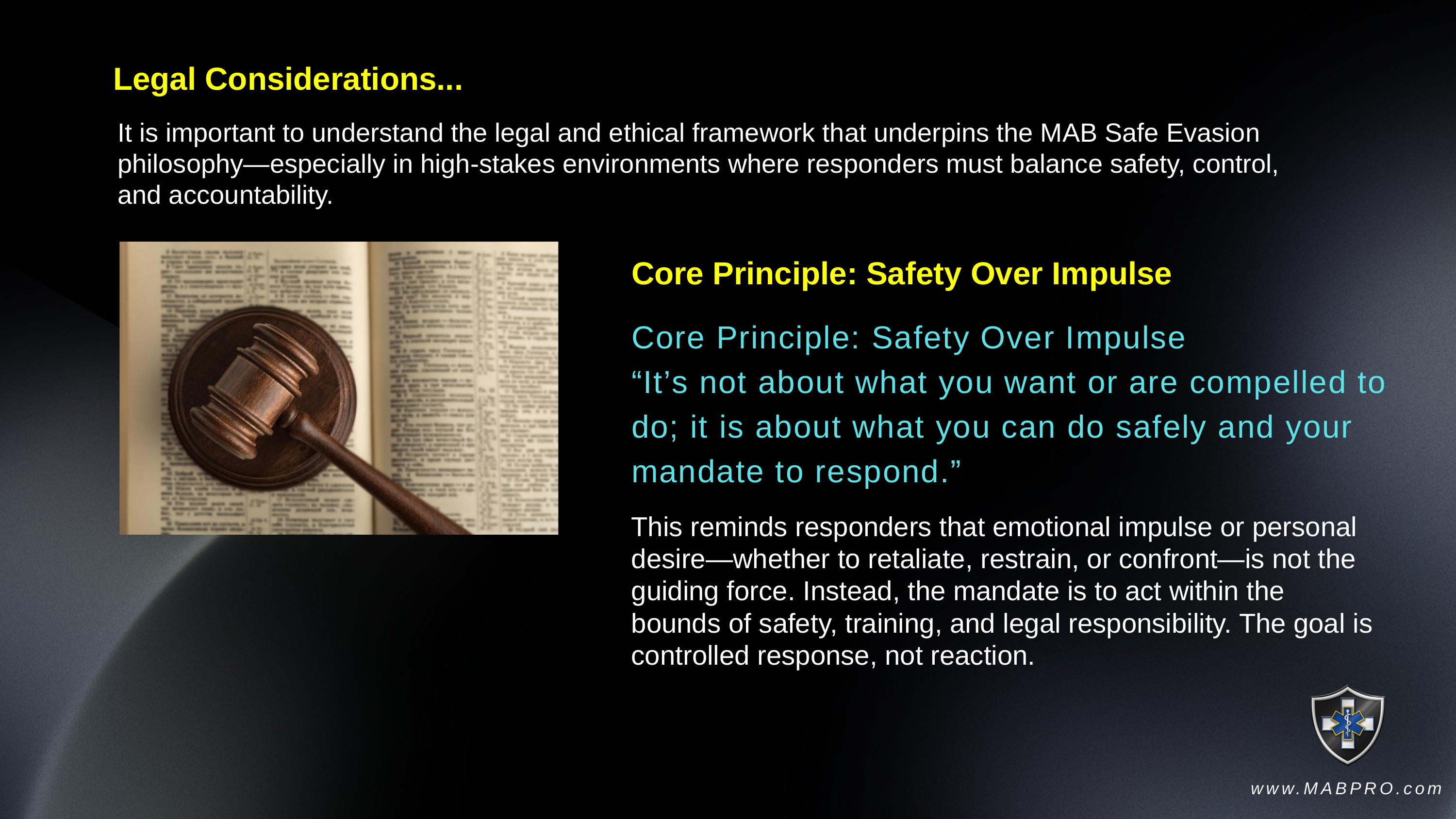

Legal Considerations...

It is important to understand the legal and ethical framework that underpins the MAB Safe Evasion philosophy—especially in high-stakes environments where responders must balance safety, control, and accountability.

Core Principle: Safety Over Impulse

Core Principle: Safety Over Impulse
“It’s not about what you want or are compelled to do; it is about what you can do safely and your mandate to respond.”

This reminds responders that emotional impulse or personal desire—whether to retaliate, restrain, or confront—is not the guiding force. Instead, the mandate is to act within the bounds of safety, training, and legal responsibility. The goal is controlled response, not reaction.

www.MABPRO.com